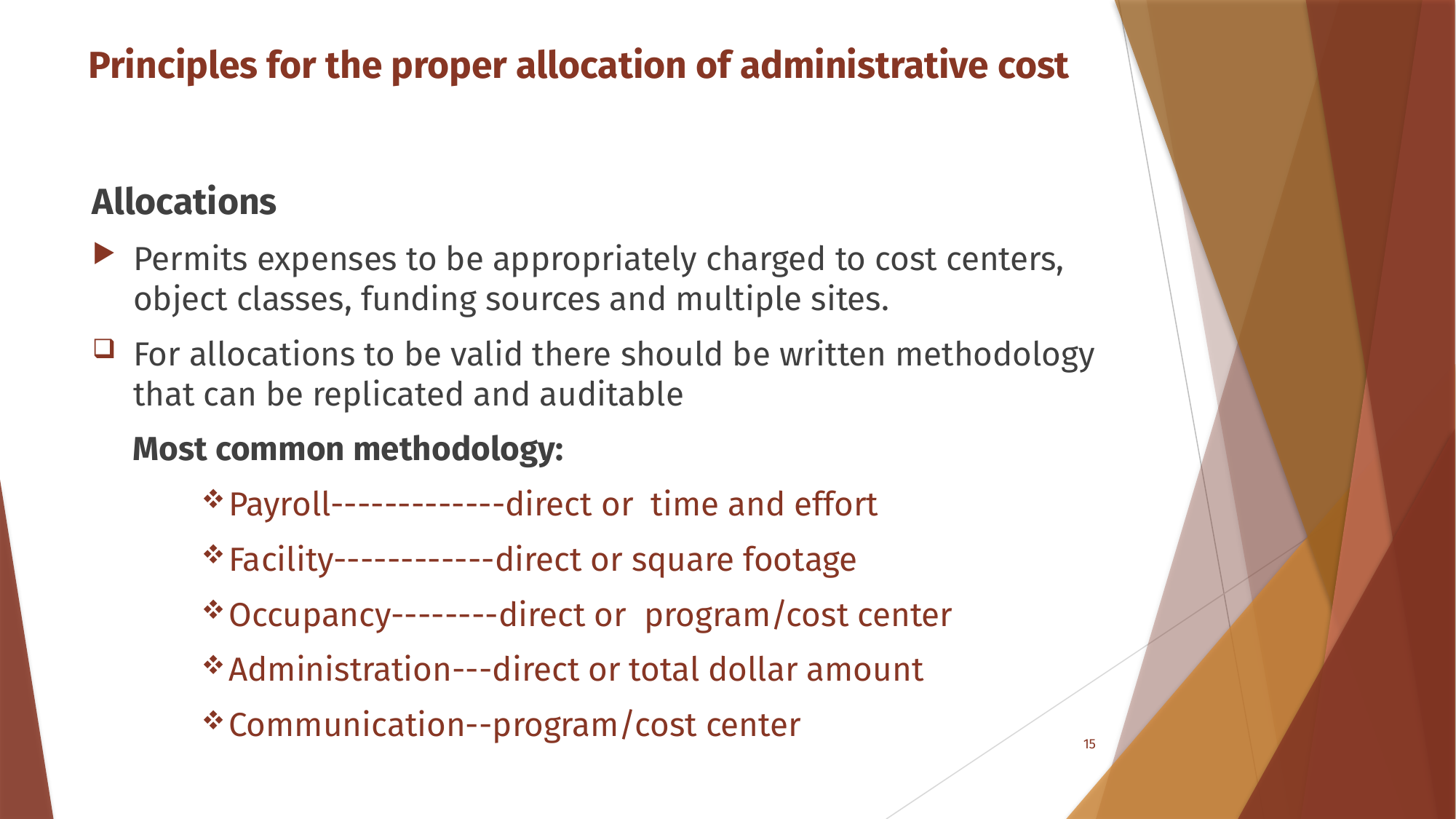

# Principles for the proper allocation of administrative cost
Allocations
Permits expenses to be appropriately charged to cost centers, object classes, funding sources and multiple sites.
For allocations to be valid there should be written methodology that can be replicated and auditable
Most common methodology:
Payroll-------------direct or  time and effort
Facility------------direct or square footage
Occupancy--------direct or  program/cost center
Administration---direct or total dollar amount
Communication--program/cost center

15